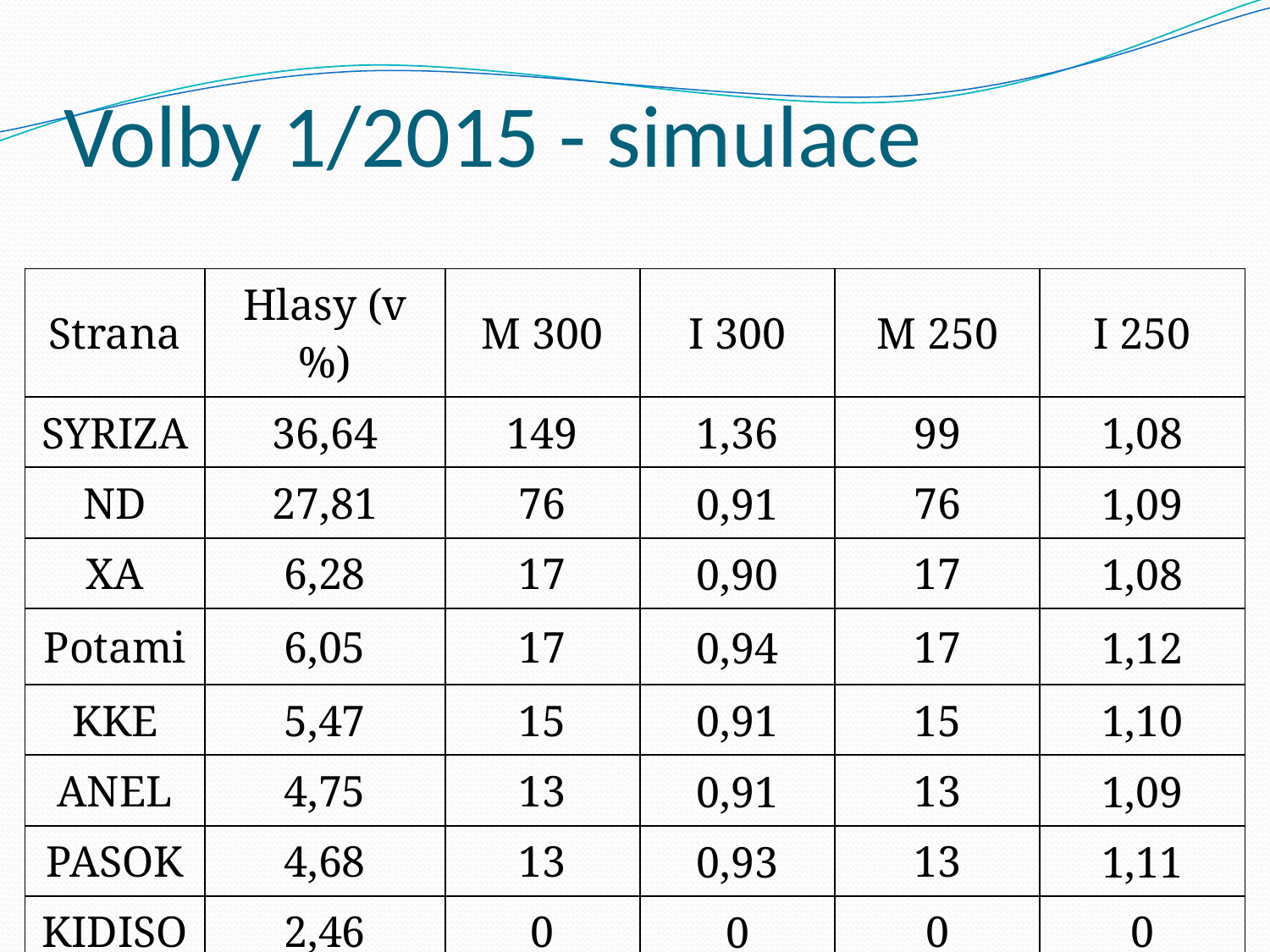

# Volby 1/2015 - simulace
| Strana | Hlasy (v %) | M 300 | I 300 | M 250 | I 250 |
| --- | --- | --- | --- | --- | --- |
| SYRIZA | 36,64 | 149 | 1,36 | 99 | 1,08 |
| ND | 27,81 | 76 | 0,91 | 76 | 1,09 |
| XA | 6,28 | 17 | 0,90 | 17 | 1,08 |
| Potami | 6,05 | 17 | 0,94 | 17 | 1,12 |
| KKE | 5,47 | 15 | 0,91 | 15 | 1,10 |
| ANEL | 4,75 | 13 | 0,91 | 13 | 1,09 |
| PASOK | 4,68 | 13 | 0,93 | 13 | 1,11 |
| KIDISO | 2,46 | 0 | 0 | 0 | 0 |